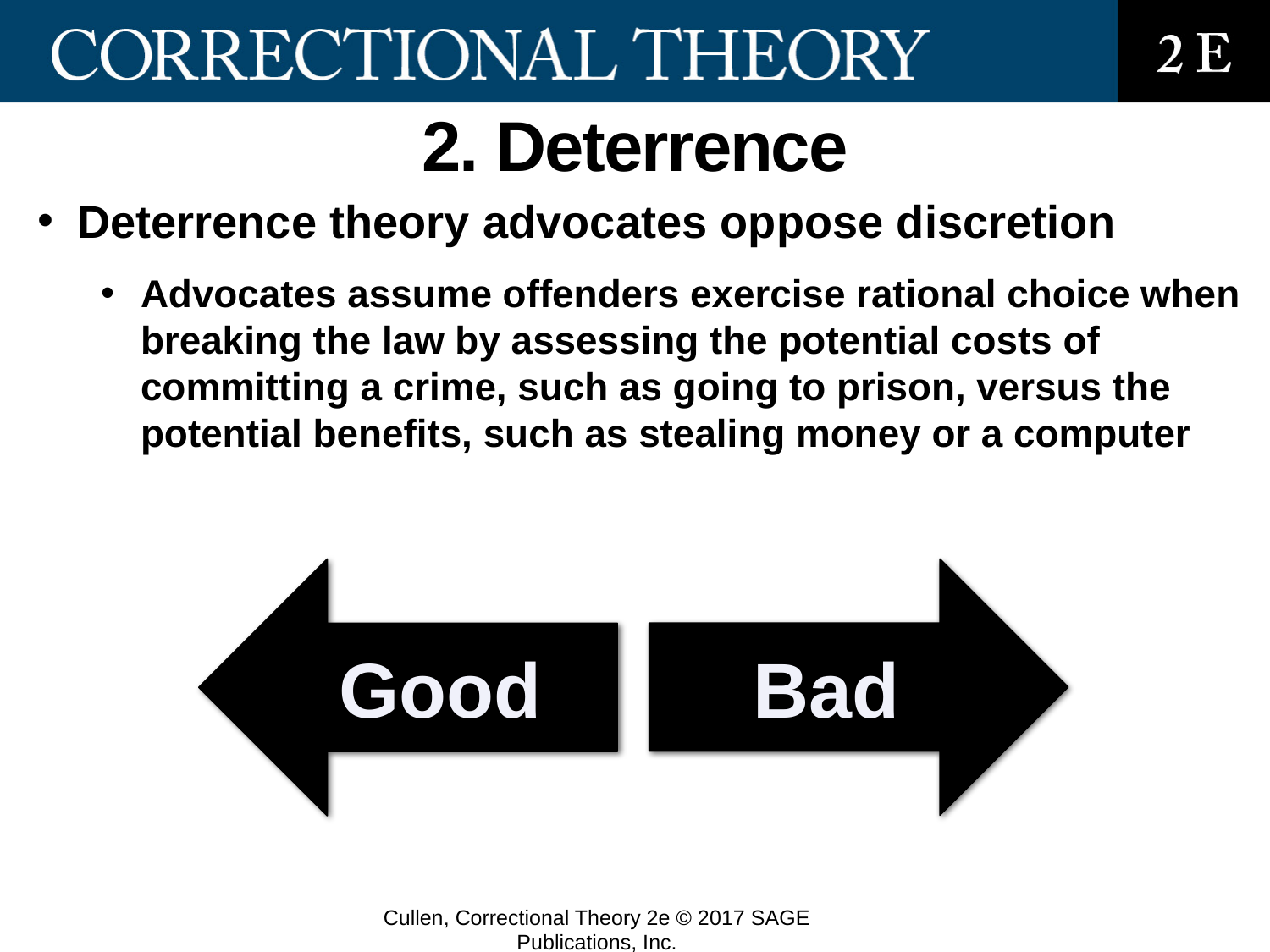

# 2. Deterrence
Deterrence theory advocates oppose discretion

Advocates assume offenders exercise rational choice when breaking the law by assessing the potential costs of committing a crime, such as going to prison, versus the potential benefits, such as stealing money or a computer

Good
Bad
Cullen, Correctional Theory 2e © 2017 SAGE Publications, Inc.